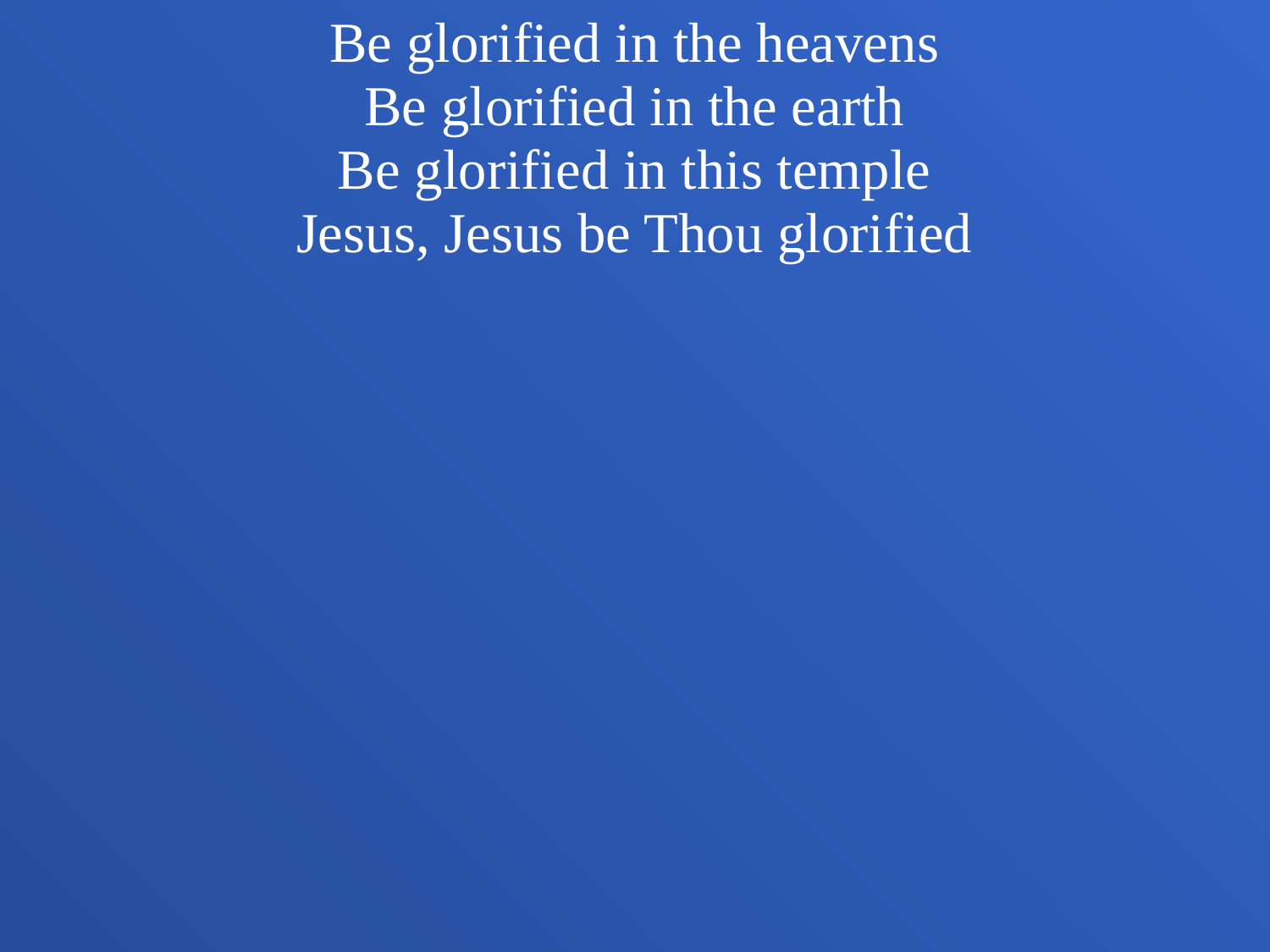

Be glorified in the heavens
Be glorified in the earth
Be glorified in this temple
Jesus, Jesus be Thou glorified